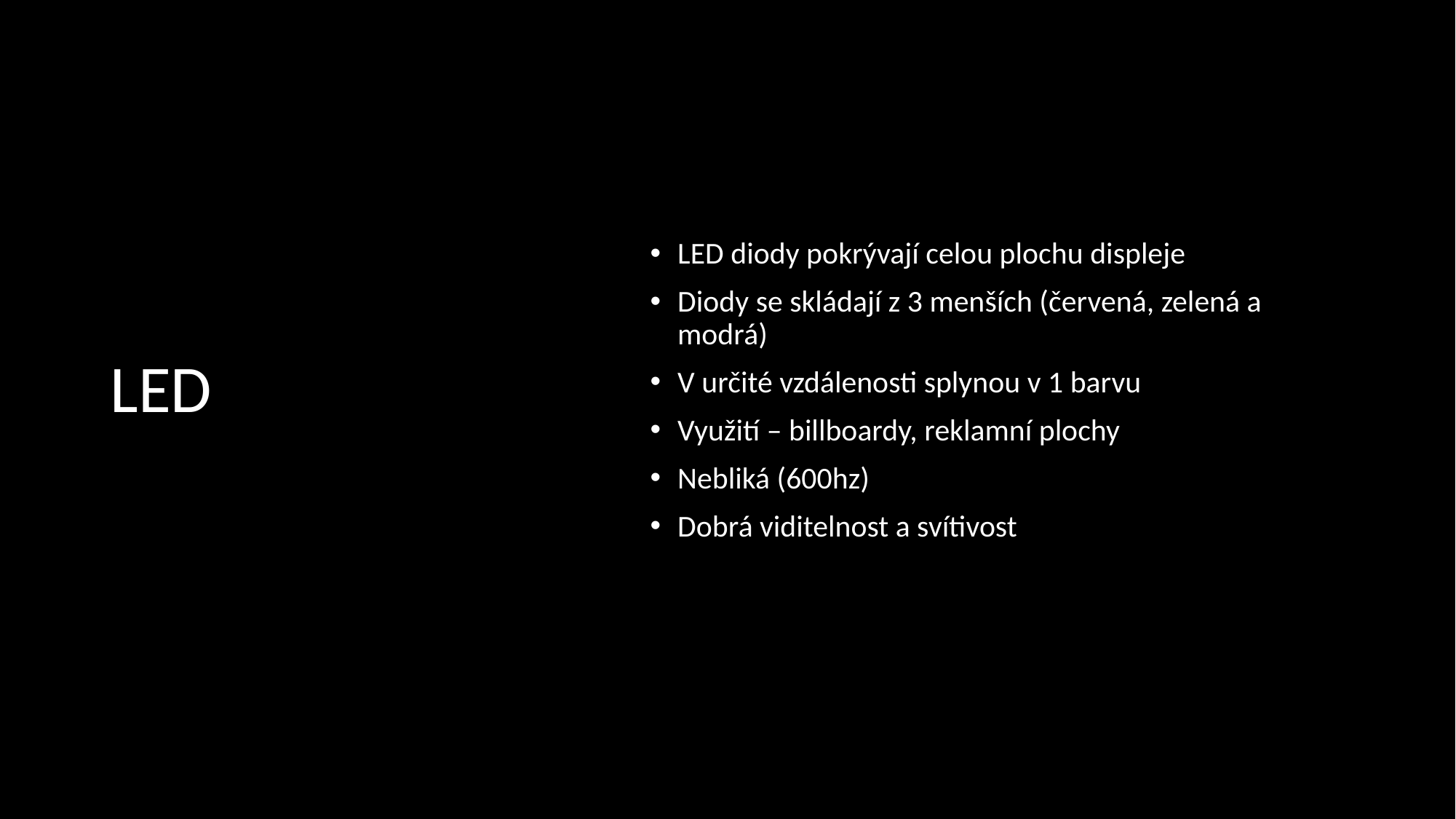

# LED
LED diody pokrývají celou plochu displeje
Diody se skládají z 3 menších (červená, zelená a modrá)
V určité vzdálenosti splynou v 1 barvu
Využití – billboardy, reklamní plochy
Nebliká (600hz)
Dobrá viditelnost a svítivost